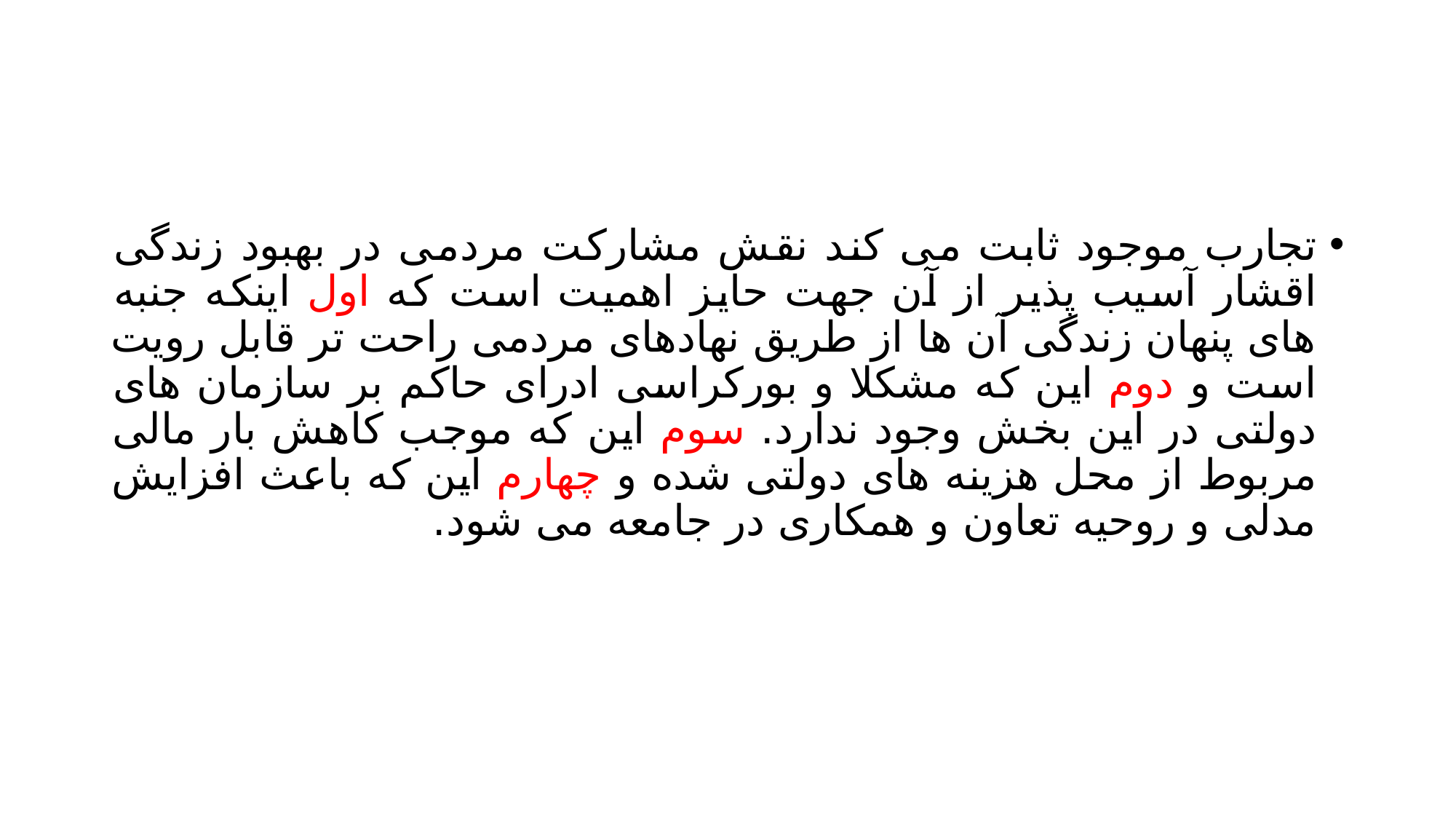

#
تجارب موجود ثابت می کند نقش مشارکت مردمی در بهبود زندگی اقشار آسیب پذیر از آن جهت حایز اهمیت است که اول اینکه جنبه های پنهان زندگی آن ها از طریق نهادهای مردمی راحت تر قابل رویت است و دوم این که مشکلا و بورکراسی ادرای حاکم بر سازمان های دولتی در این بخش وجود ندارد. سوم این که موجب کاهش بار مالی مربوط از محل هزینه های دولتی شده و چهارم این که باعث افزایش مدلی و روحیه تعاون و همکاری در جامعه می شود.